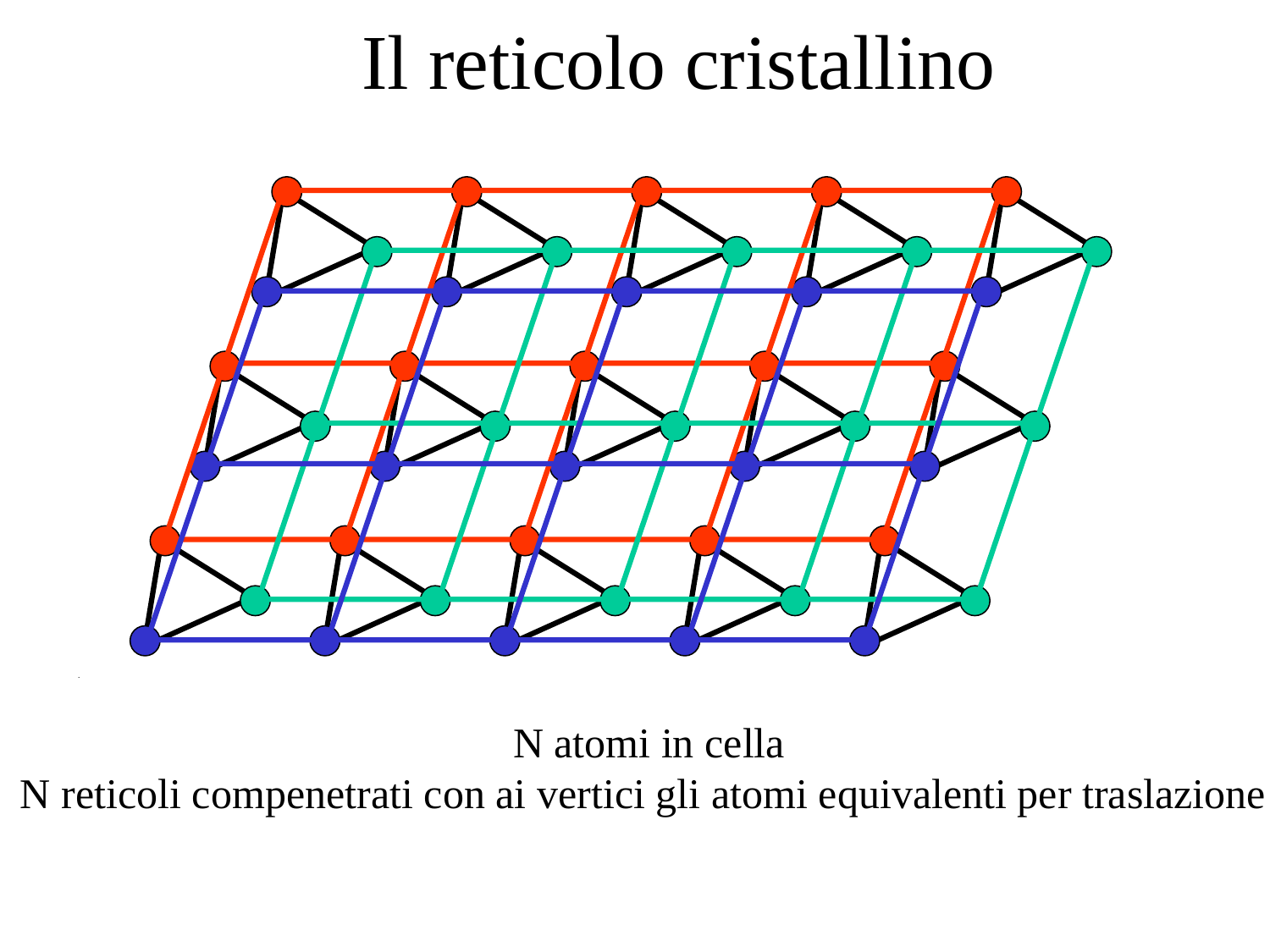

# Il reticolo cristallino

N atomi in cella
N reticoli compenetrati con ai vertici gli atomi equivalenti per traslazione